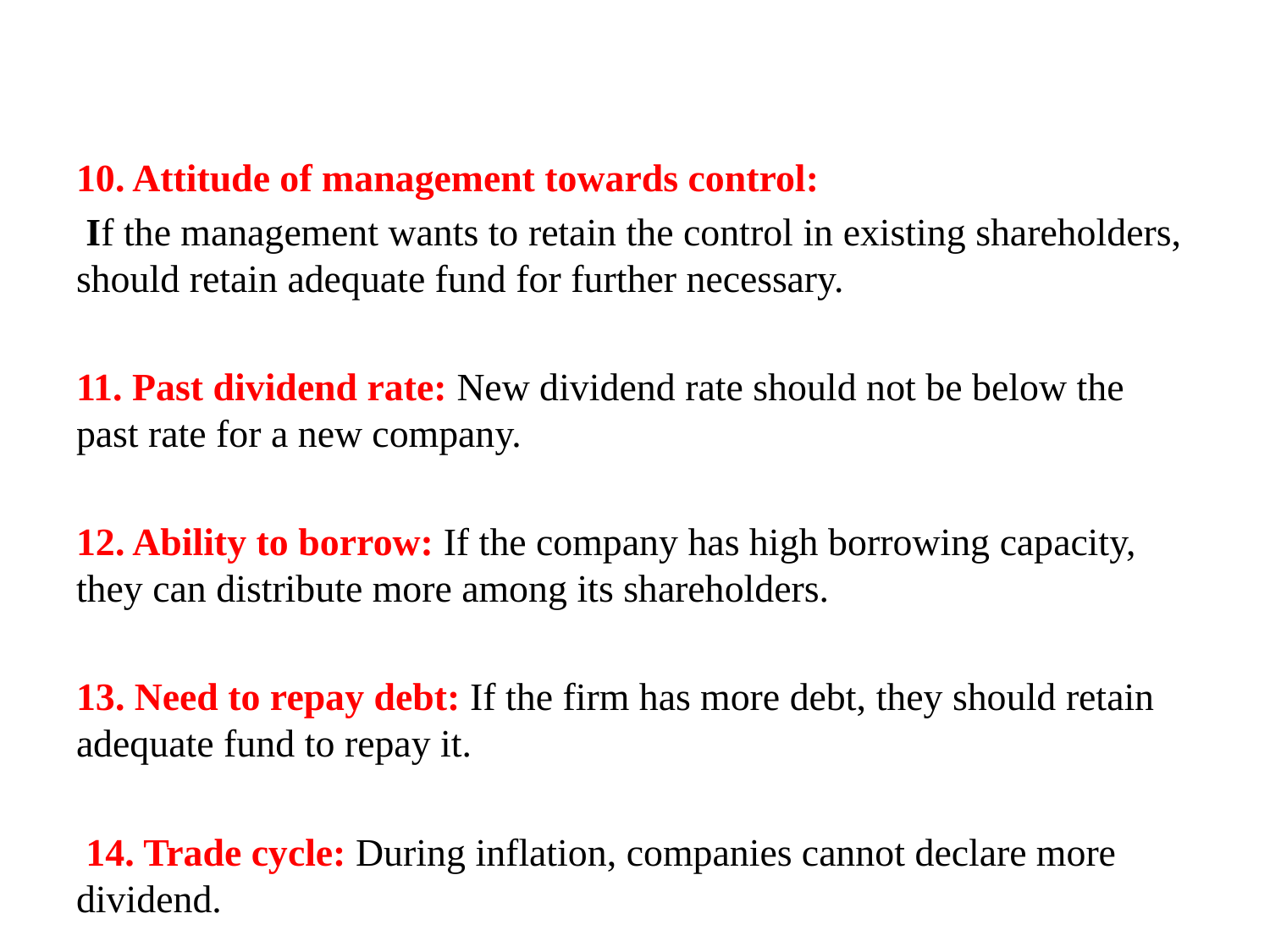

#
10. Attitude of management towards control:
 If the management wants to retain the control in existing shareholders, should retain adequate fund for further necessary.

11. Past dividend rate: New dividend rate should not be below the past rate for a new company.

12. Ability to borrow: If the company has high borrowing capacity, they can distribute more among its shareholders.

13. Need to repay debt: If the firm has more debt, they should retain adequate fund to repay it.

 14. Trade cycle: During inflation, companies cannot declare more dividend.